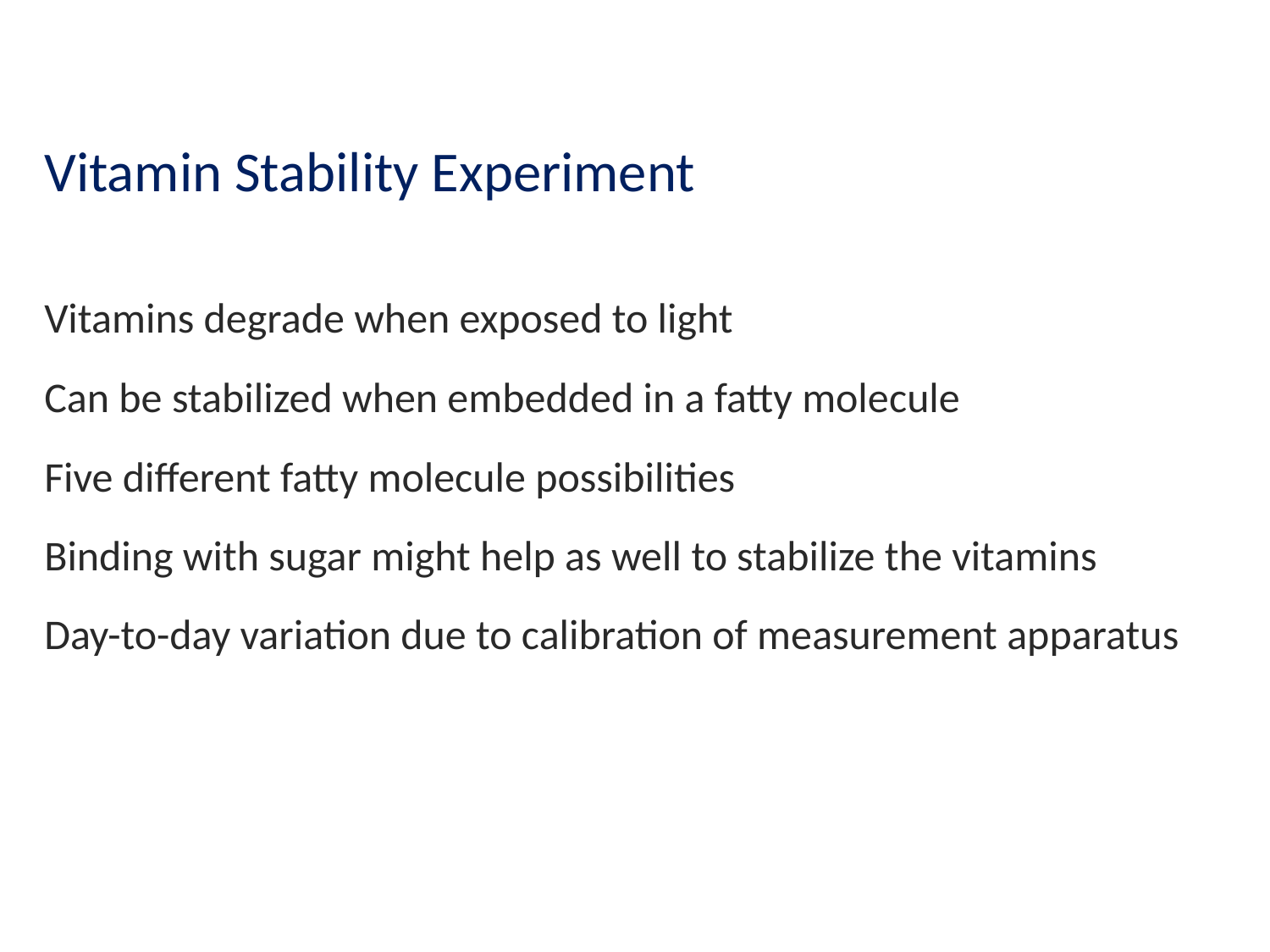

# Vitamin Stability Experiment
Vitamins degrade when exposed to light
Can be stabilized when embedded in a fatty molecule
Five different fatty molecule possibilities
Binding with sugar might help as well to stabilize the vitamins
Day-to-day variation due to calibration of measurement apparatus